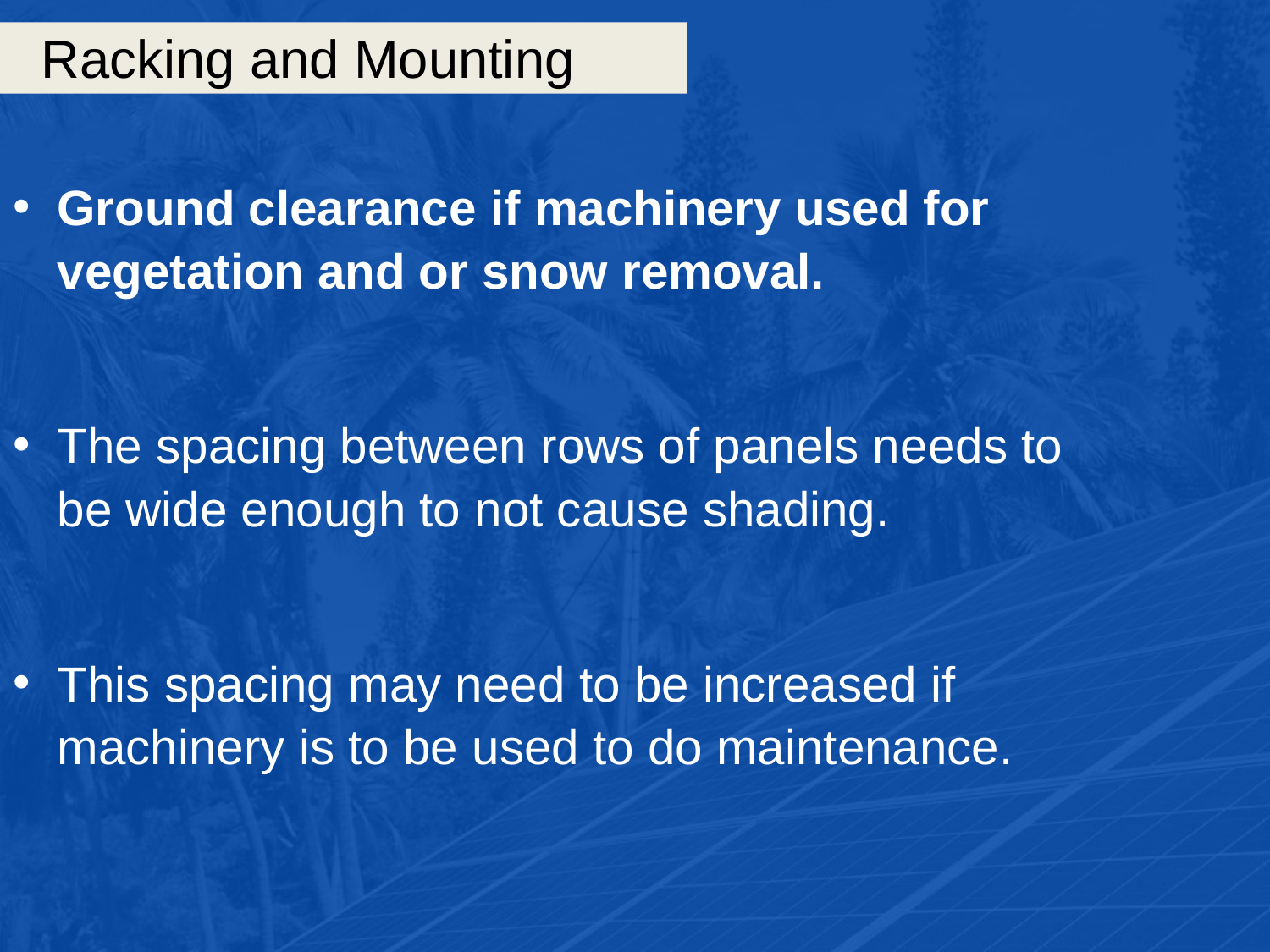

# Racking and Mounting
Ground clearance if machinery used for vegetation and or snow removal.

The spacing between rows of panels needs to be wide enough to not cause shading.

This spacing may need to be increased if machinery is to be used to do maintenance.